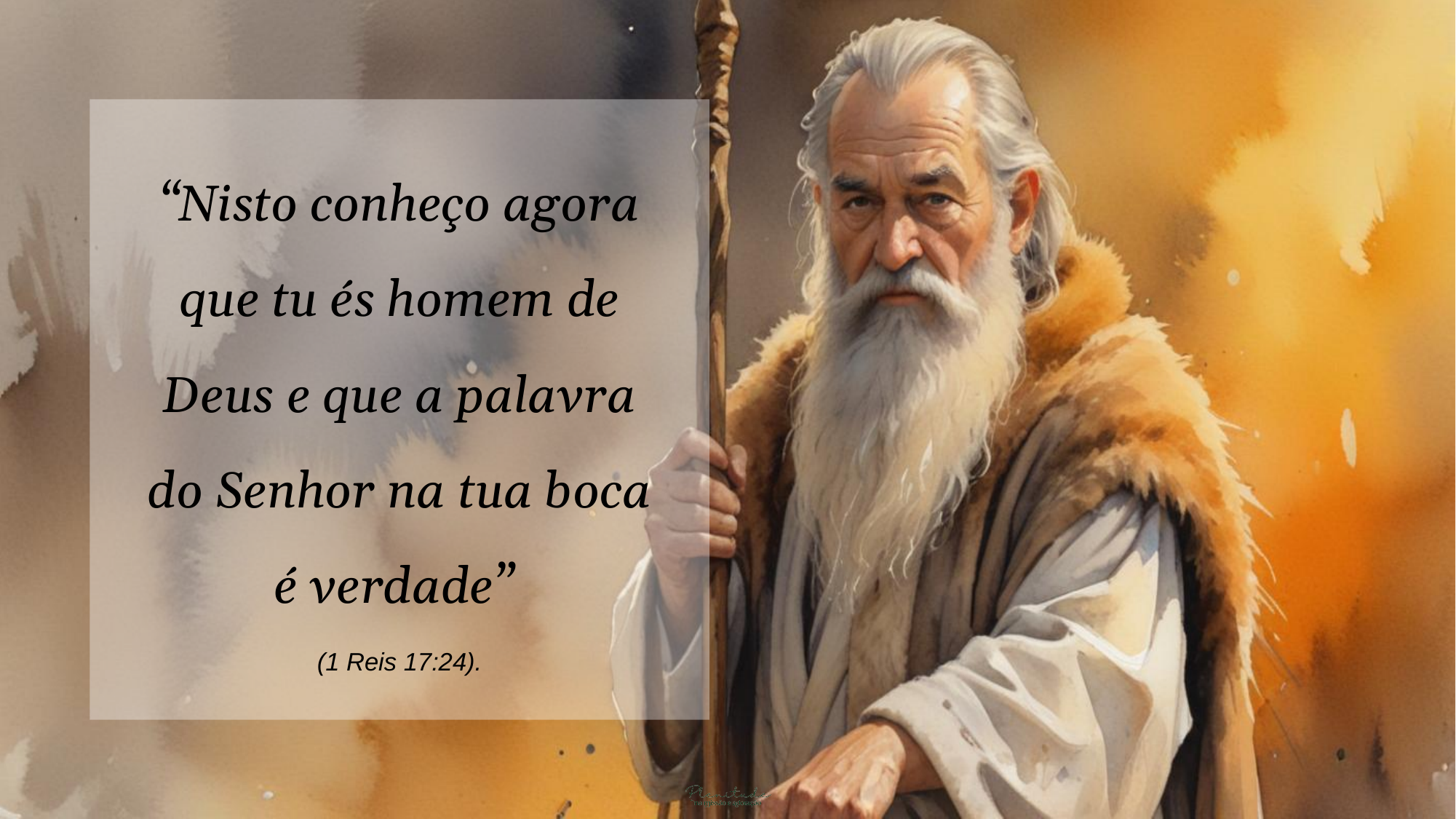

“Nisto conheço agora que tu és homem de Deus e que a palavra do Senhor na tua boca é verdade”
(1 Reis 17:24).